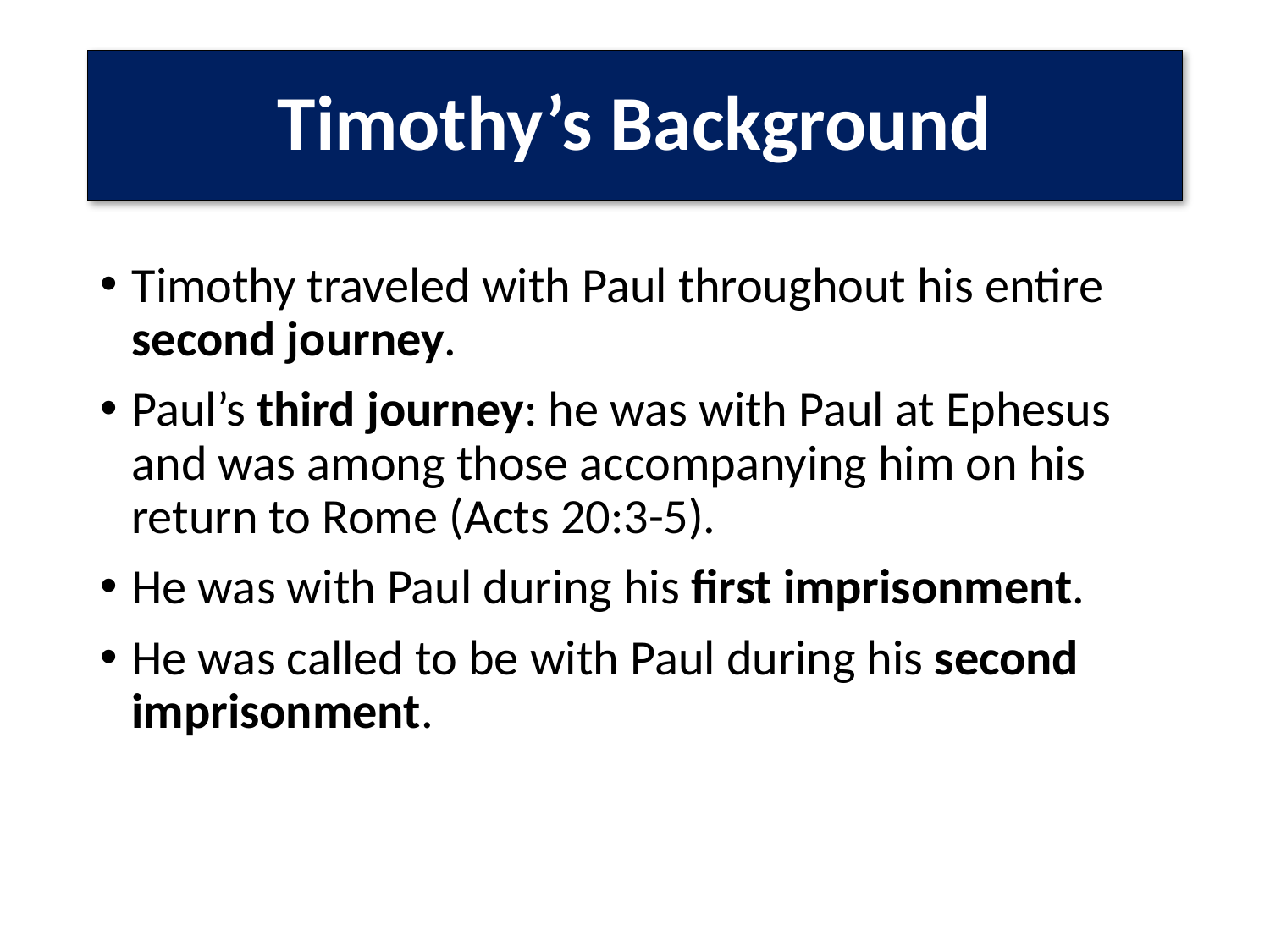

# Timothy’s Background
Timothy traveled with Paul throughout his entire second journey.
Paul’s third journey: he was with Paul at Ephesus and was among those accompanying him on his return to Rome (Acts 20:3-5).
He was with Paul during his first imprisonment.
He was called to be with Paul during his second imprisonment.